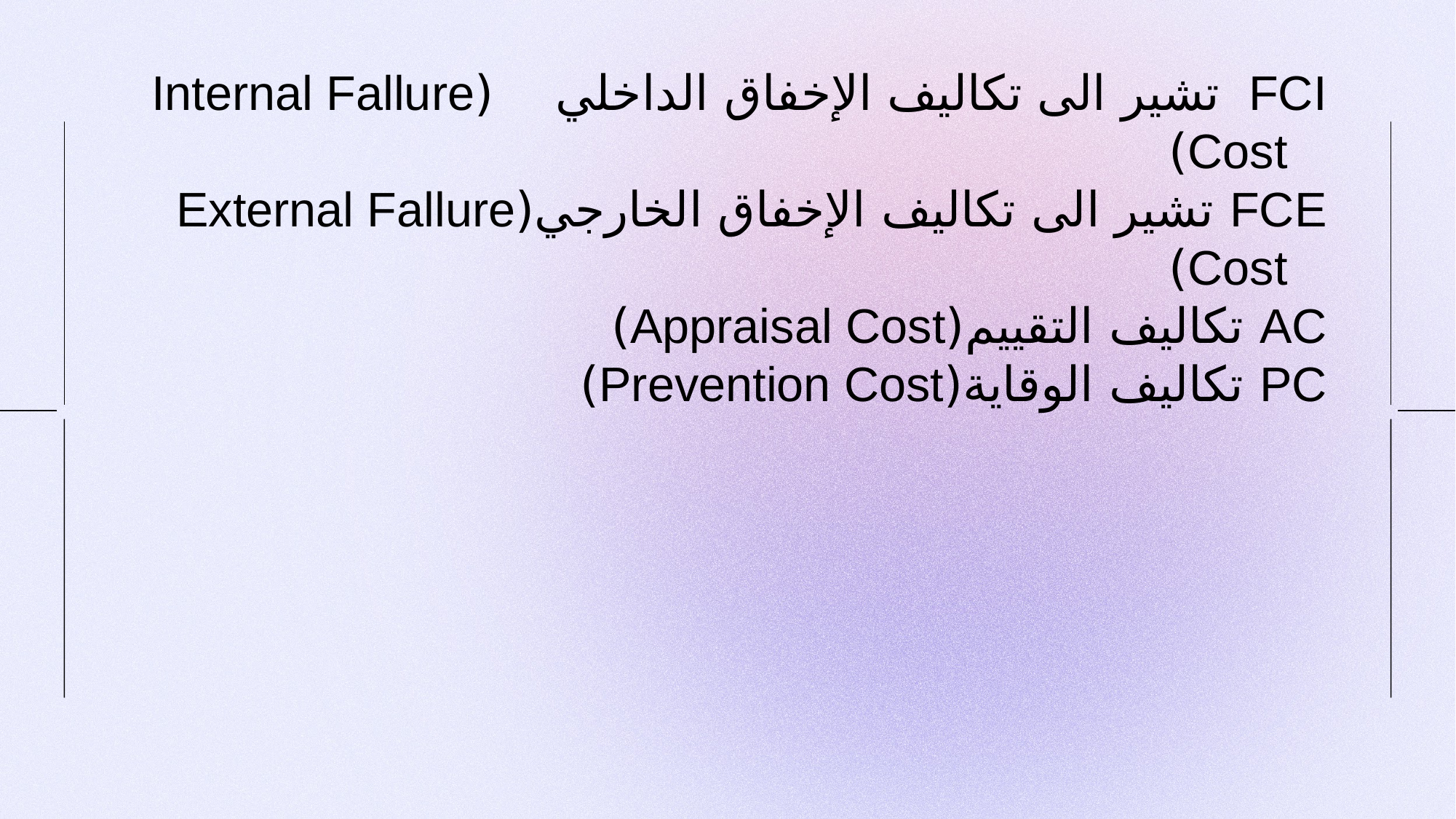

FCI  تشير الى تكاليف الإخفاق الداخلي    (Internal Fallure Cost)
FCE تشير الى تكاليف الإخفاق الخارجي(External Fallure Cost)
AC تكاليف التقييم(Appraisal Cost)
PC تكاليف الوقاية(Prevention Cost)